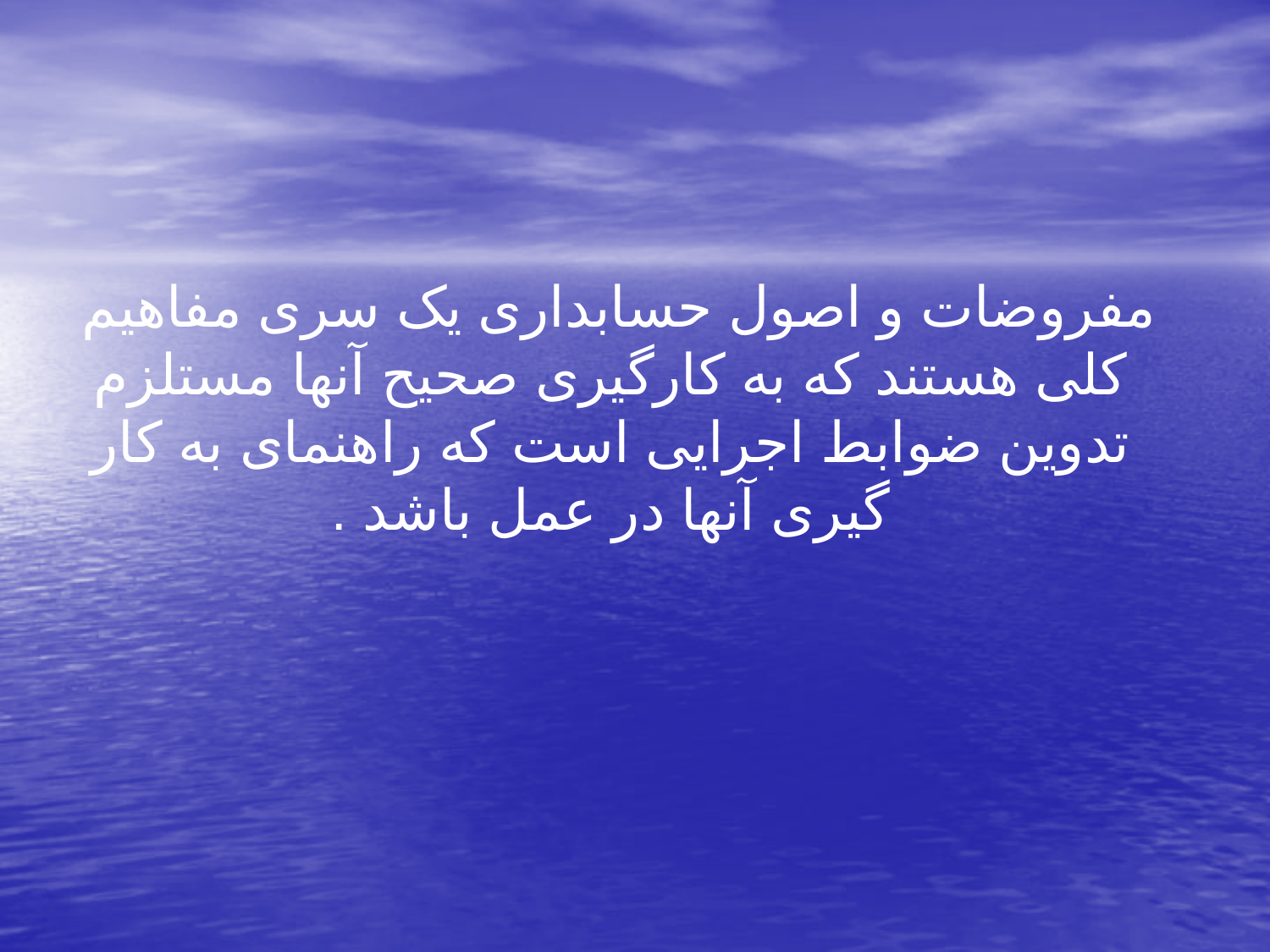

مفروضات و اصول حسابداری یک سری مفاهیم کلی هستند که به کارگیری صحیح آنها مستلزم تدوین ضوابط اجرایی است که راهنمای به کار گیری آنها در عمل باشد .